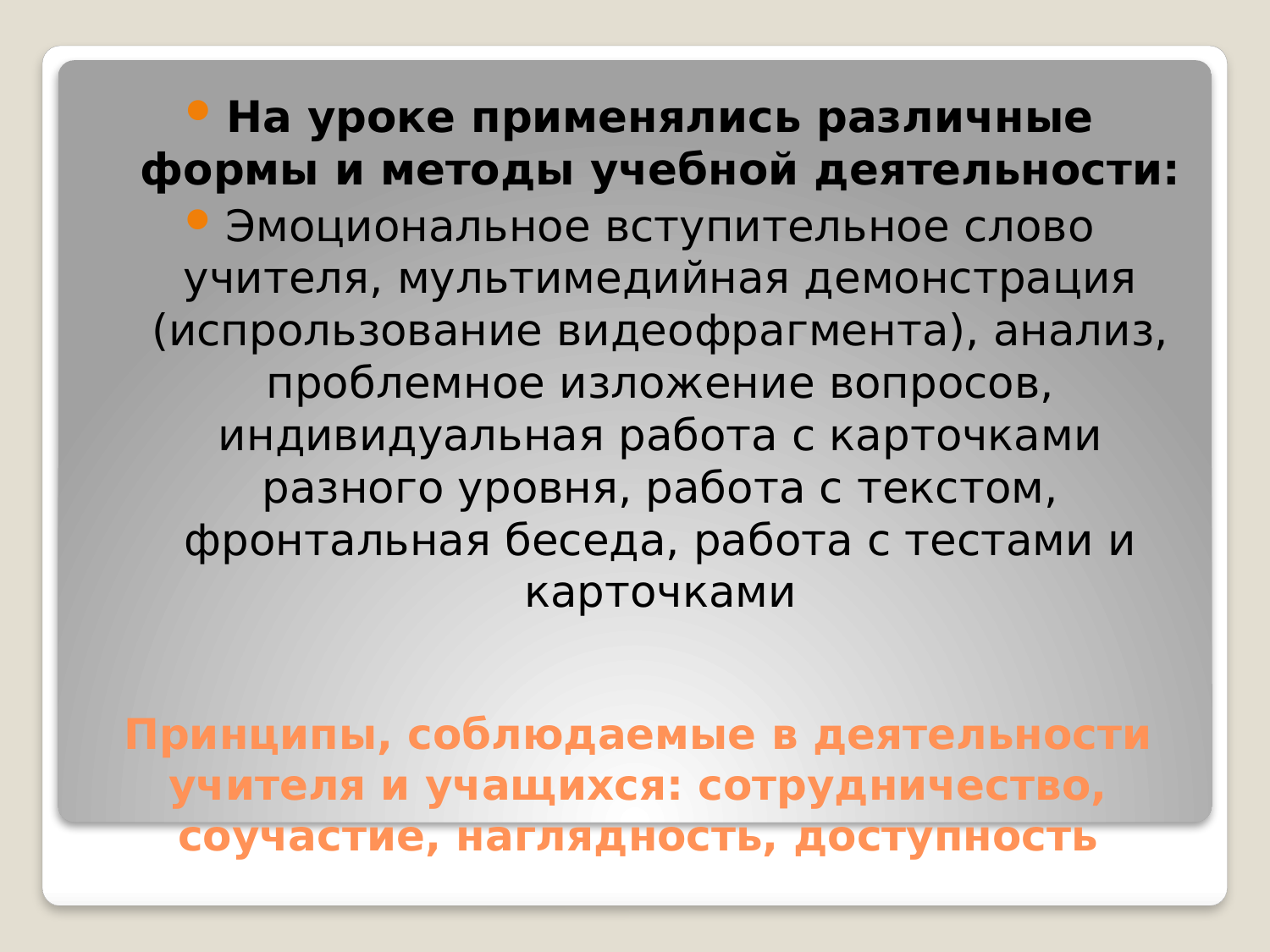

На уроке применялись различные формы и методы учебной деятельности:
Эмоциональное вступительное слово учителя, мультимедийная демонстрация (испрользование видеофрагмента), анализ, проблемное изложение вопросов, индивидуальная работа с карточками разного уровня, работа с текстом, фронтальная беседа, работа с тестами и карточками

# Принципы, соблюдаемые в деятельности учителя и учащихся: сотрудничество, соучастие, наглядность, доступность